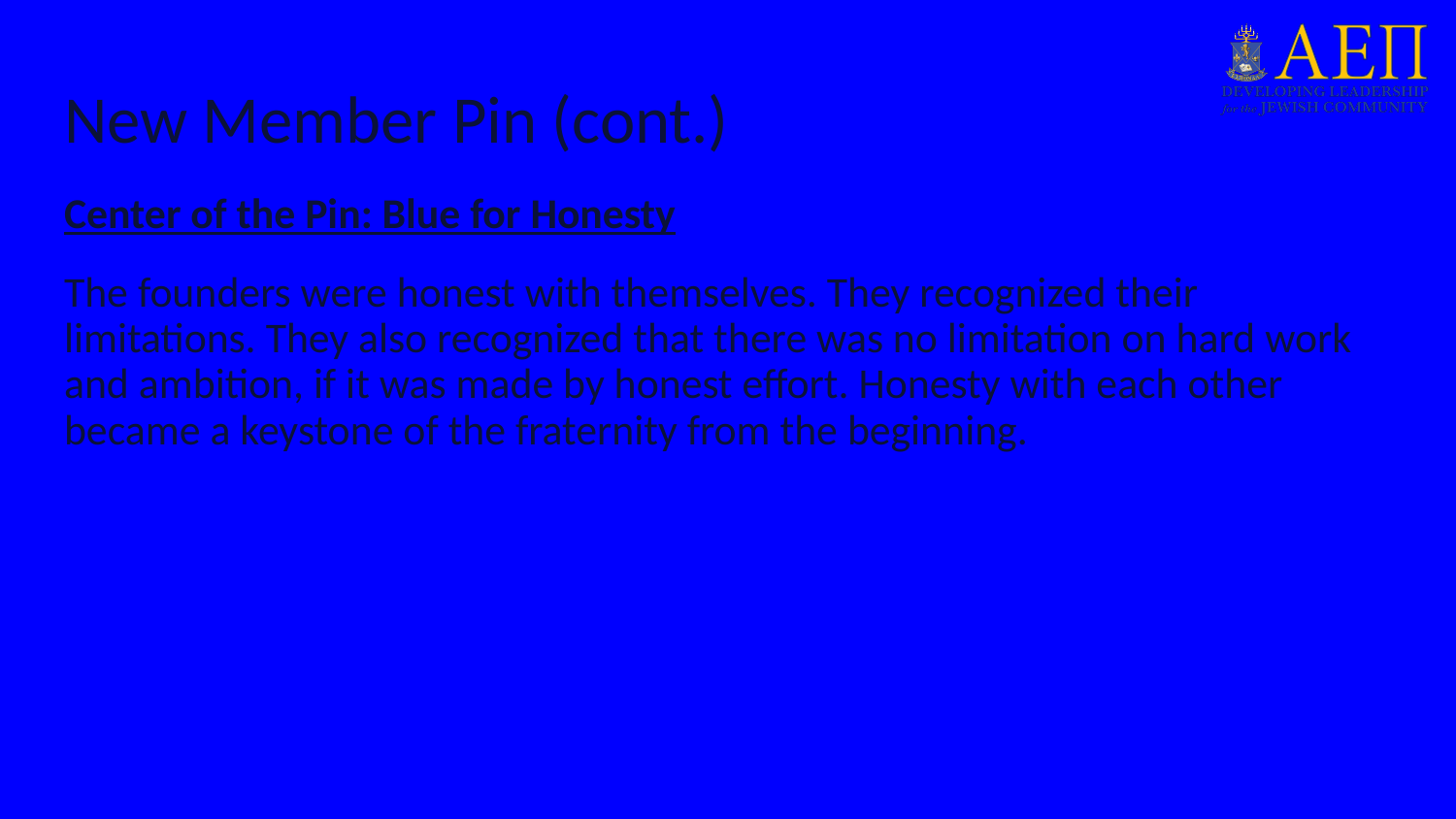

# New Member Pin (cont.)
Center of the Pin: Blue for Honesty
The founders were honest with themselves. They recognized their limitations. They also recognized that there was no limitation on hard work and ambition, if it was made by honest effort. Honesty with each other became a keystone of the fraternity from the beginning.